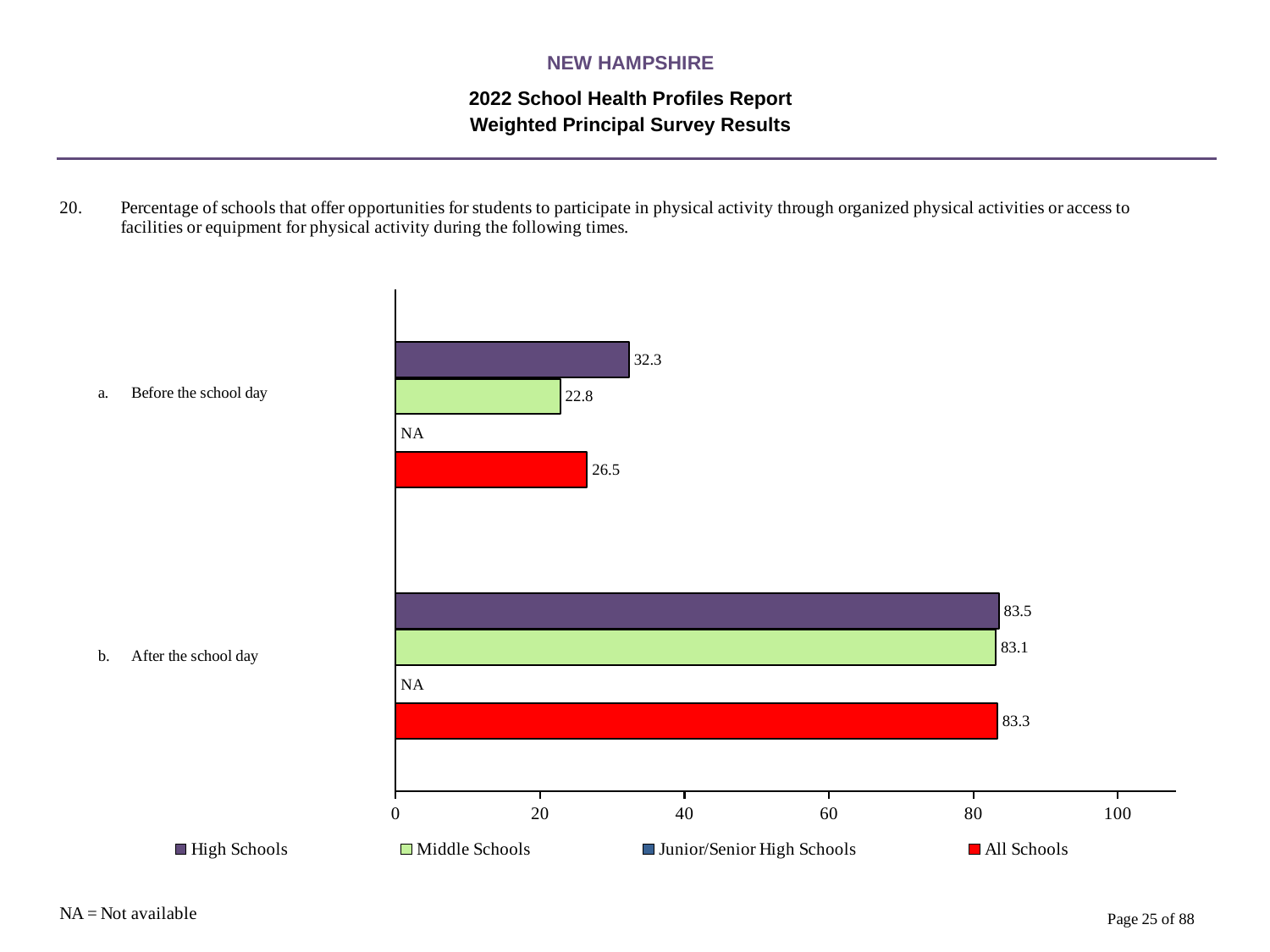

NEW HAMPSHIRE
2022 School Health Profiles Report
Weighted Principal Survey Results

### Chart

| Category | All Schools | Junior/Senior High Schools | Middle Schools | High Schools |
|---|---|---|---|---|
| After the school day | 83.3 | 0.0009 | 83.1 | 83.5 |
| Before the school day | 26.5 | 0.0009 | 22.8 | 32.3 |